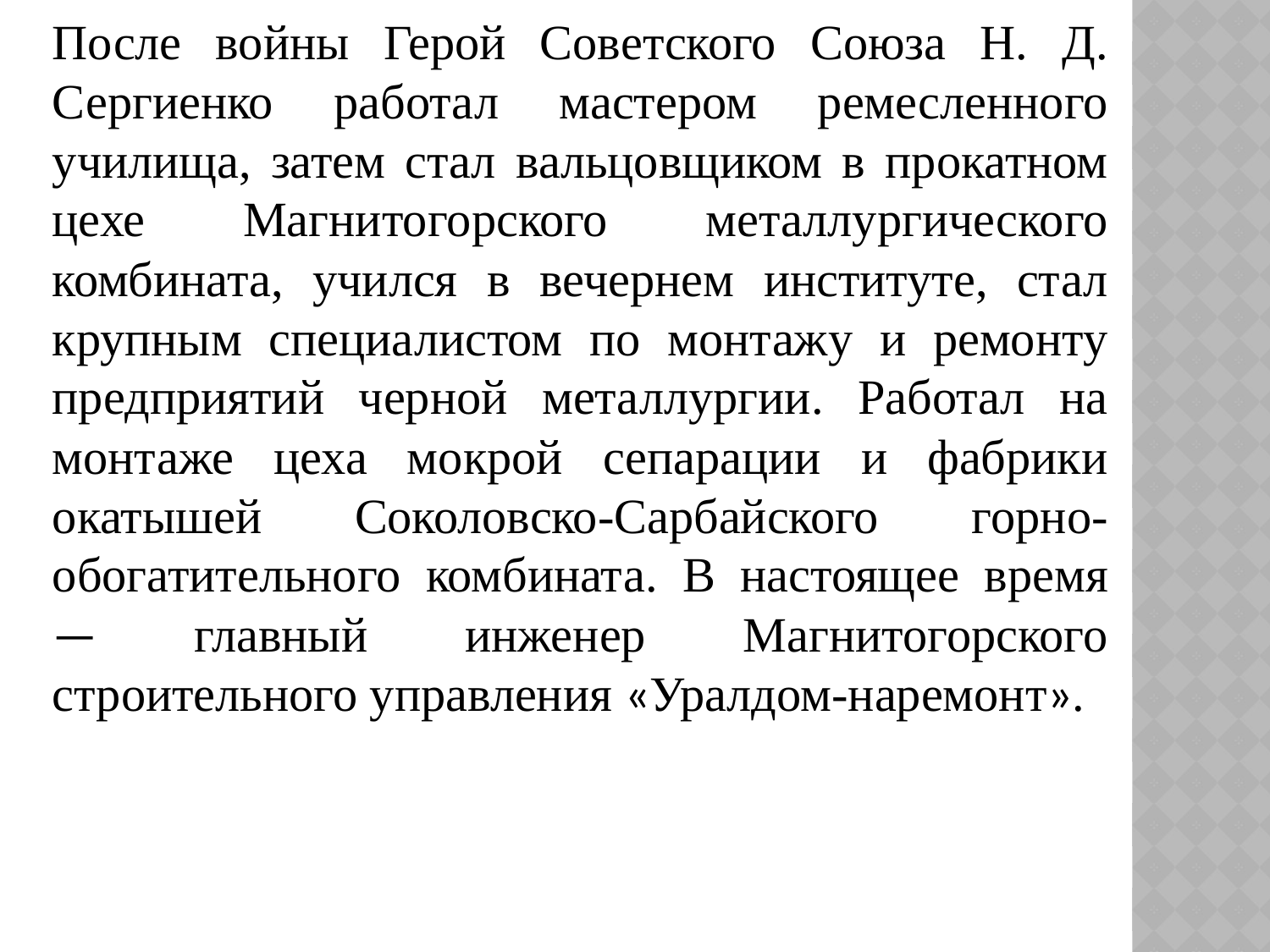

После войны Герой Советского Союза Н. Д. Сергиенко работал мастером ремесленного училища, затем стал вальцовщиком в прокатном цехе Магнитогорского металлургического комбината, учился в вечернем институте, стал крупным специалистом по монтажу и ремонту предприятий черной металлургии. Работал на монтаже цеха мокрой сепарации и фабрики окатышей Соколовско-Сарбайского горно-обогатительного комбината. В настоящее время — главный инженер Магнитогорского строительного управления «Уралдом-наремонт».